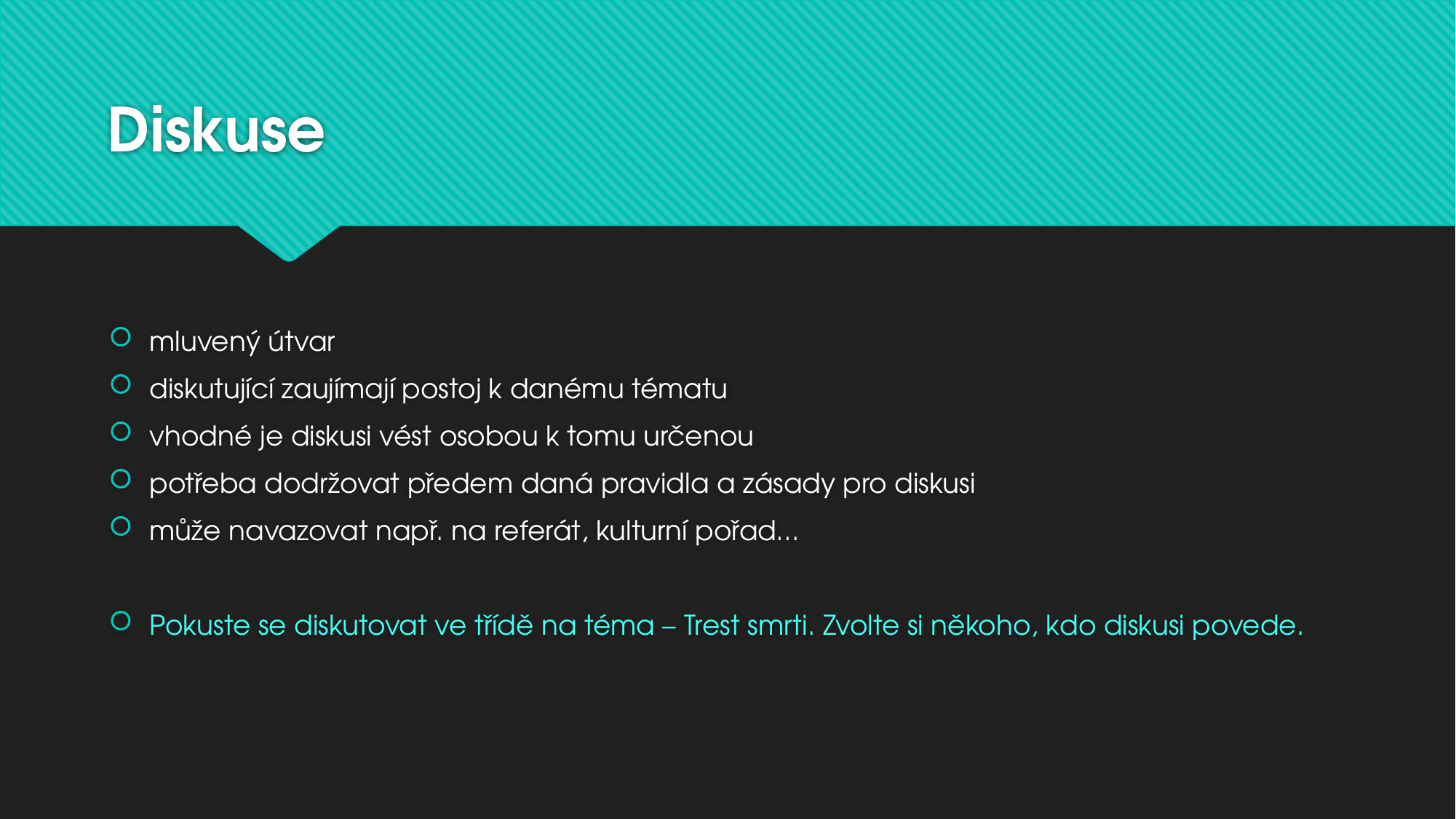

# Diskuse
mluvený útvar
diskutující zaujímají postoj k danému tématu
vhodné je diskusi vést osobou k tomu určenou
potřeba dodržovat předem daná pravidla a zásady pro diskusi
může navazovat např. na referát, kulturní pořad…

Pokuste se diskutovat ve třídě na téma – Trest smrti. Zvolte si někoho, kdo diskusi povede.